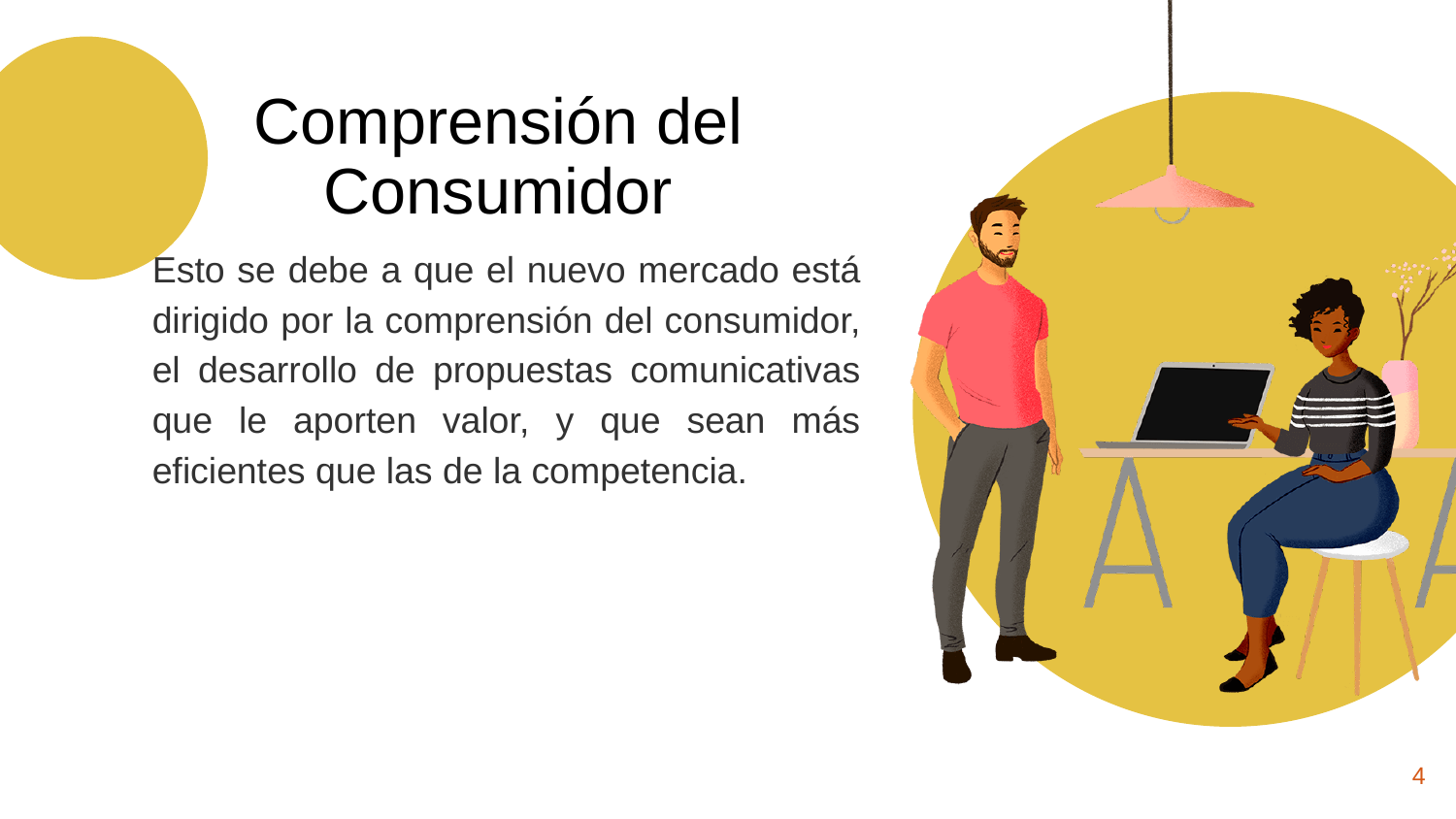

# Comprensión del Consumidor
Esto se debe a que el nuevo mercado está dirigido por la comprensión del consumidor, el desarrollo de propuestas comunicativas que le aporten valor, y que sean más eficientes que las de la competencia.
4